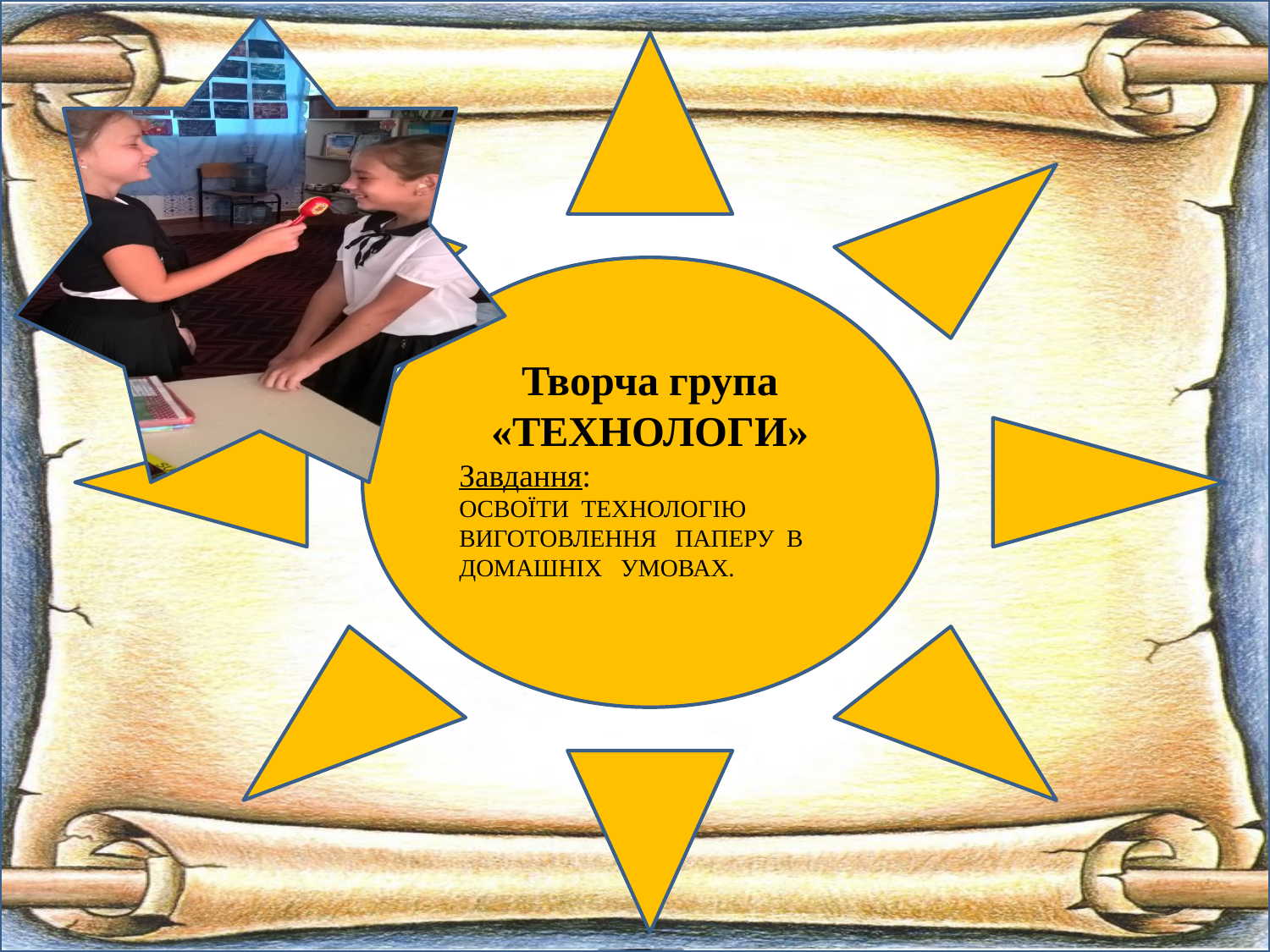

Творча група
«ТЕХНОЛОГИ»
Завдання:
ОСВОЇТИ  ТЕХНОЛОГІЮ ВИГОТОВЛЕННЯ   ПАПЕРУ  В ДОМАШНІХ   УМОВАХ.